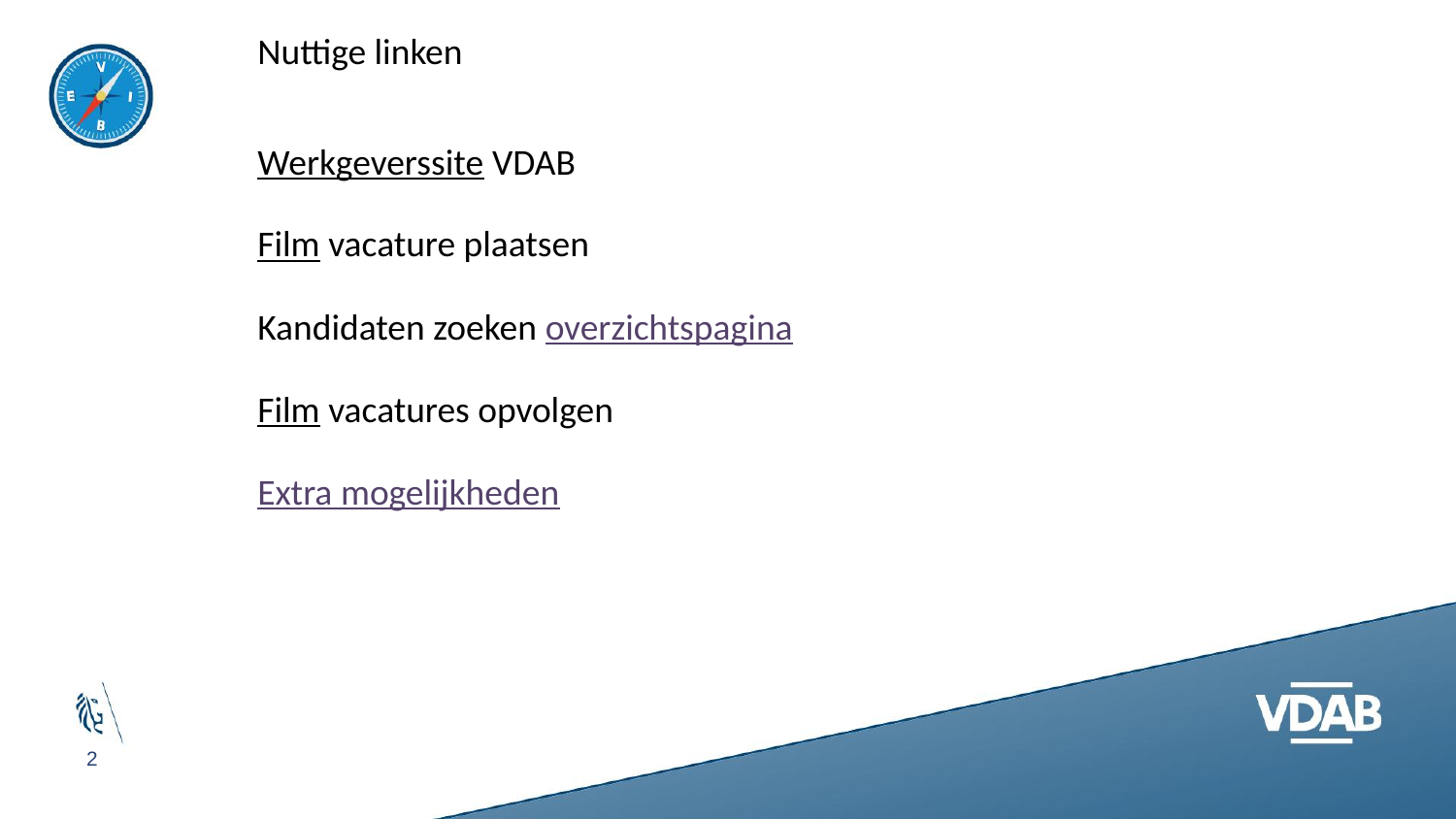

# Nuttige linken
Werkgeverssite VDAB
Film vacature plaatsen
Kandidaten zoeken overzichtspagina
Film vacatures opvolgen
Extra mogelijkheden
2